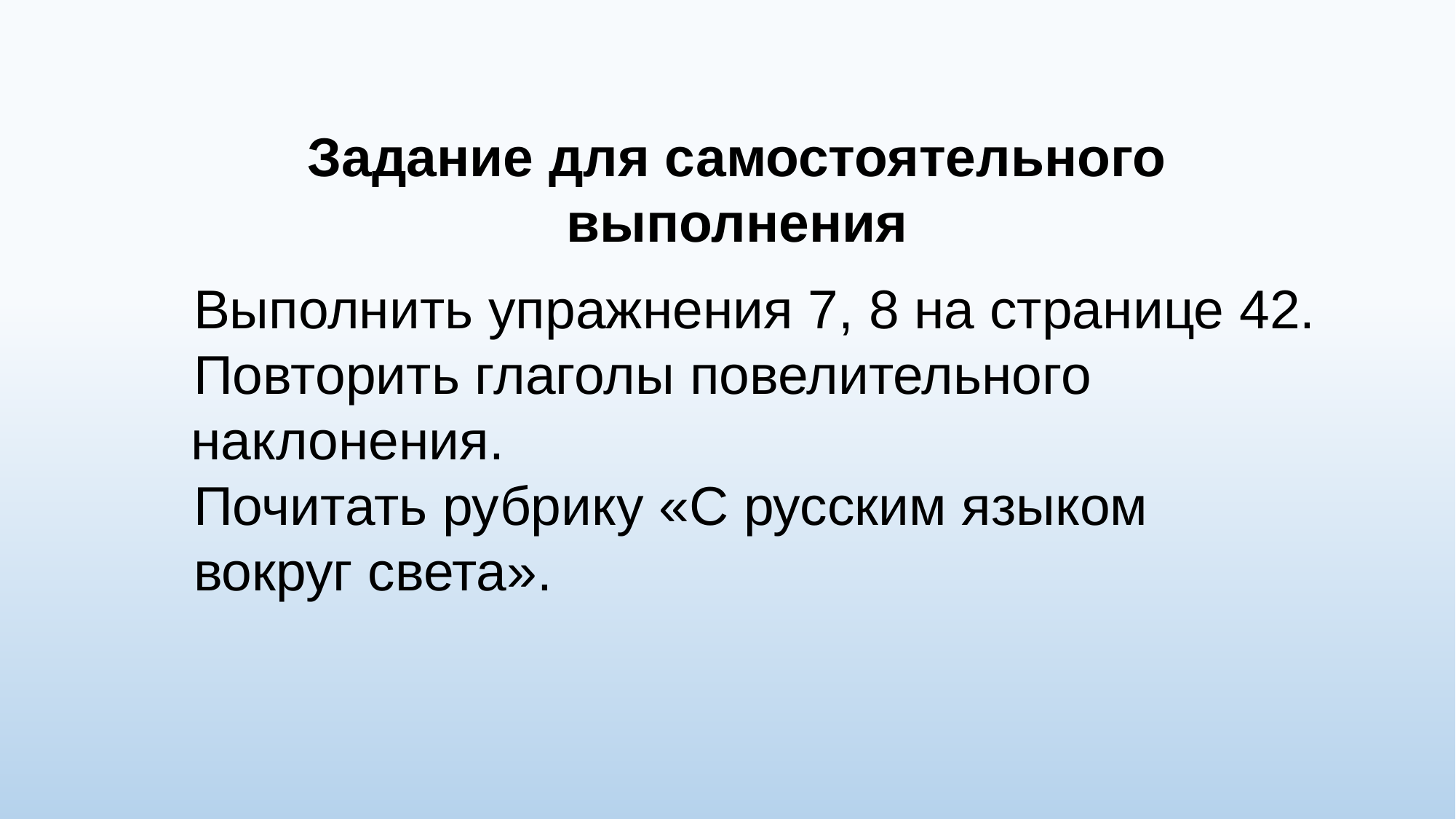

Задание для самостоятельного выполнения

   Выполнить упражнения 7, 8 на странице 42.
   Повторить глаголы повелительного  наклонения.
   Почитать рубрику «С русским языком
   вокруг света».